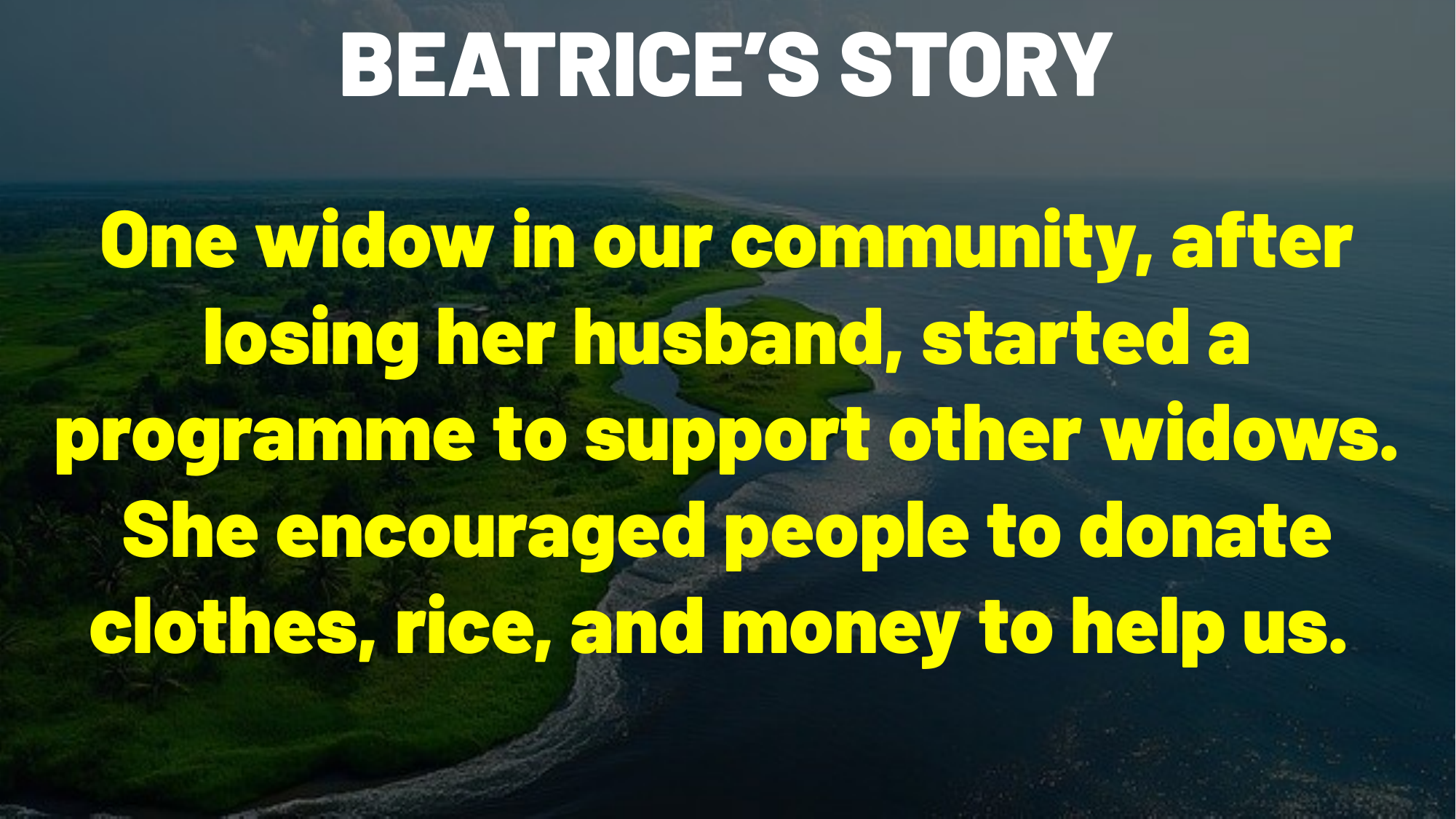

BEATRICE’S STORY

One widow in our community, after losing her husband, started a programme to support other widows. She encouraged people to donate clothes, rice, and money to help us.